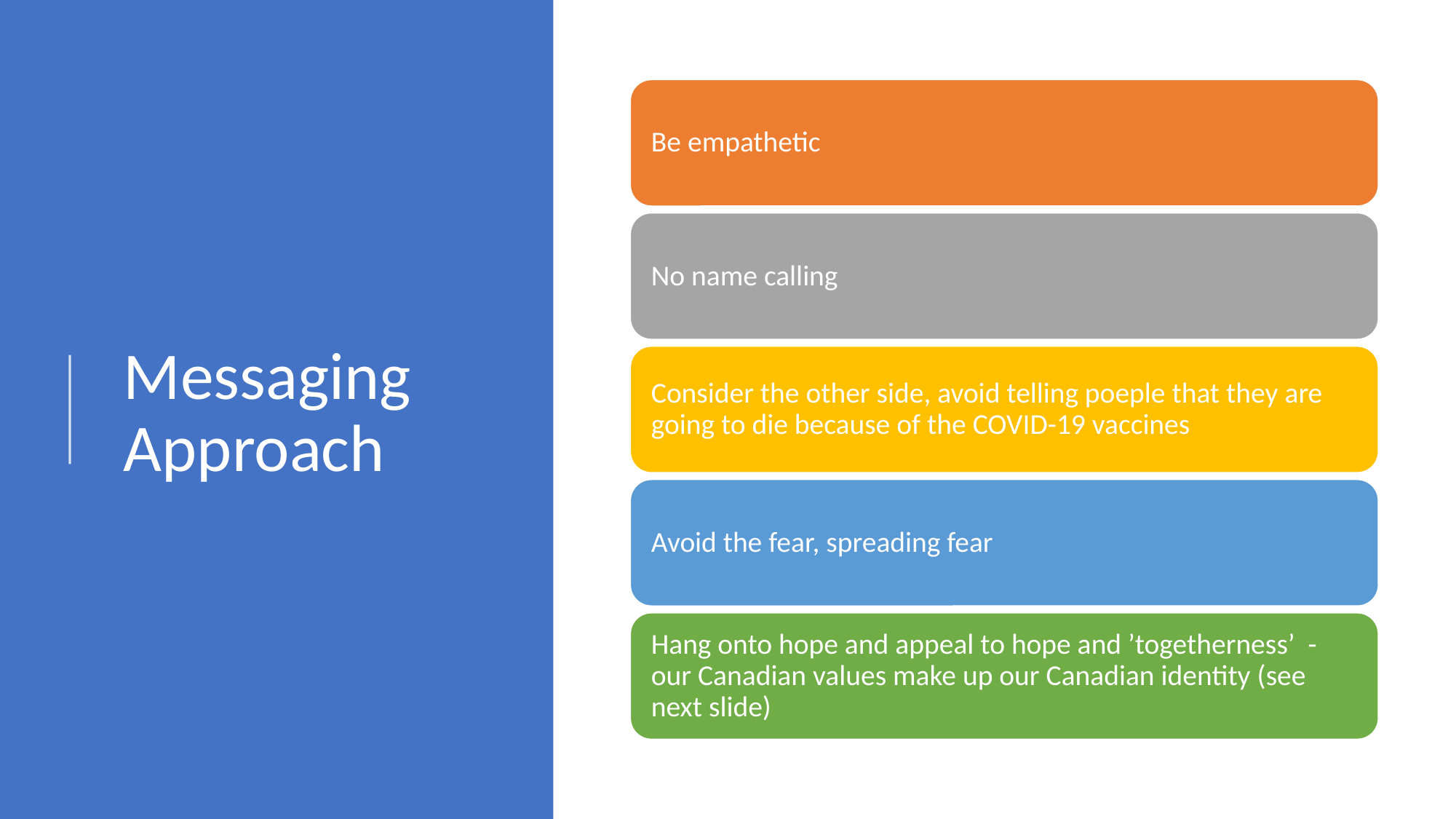

Be empathetic
No name calling
Consider the other side, avoid telling poeple that they are going to die because of the COVID-19 vaccines
Avoid the fear, spreading fear
Hang onto hope and appeal to hope and ’togetherness’  - our Canadian values make up our Canadian identity (see next slide)
# Messaging Approach